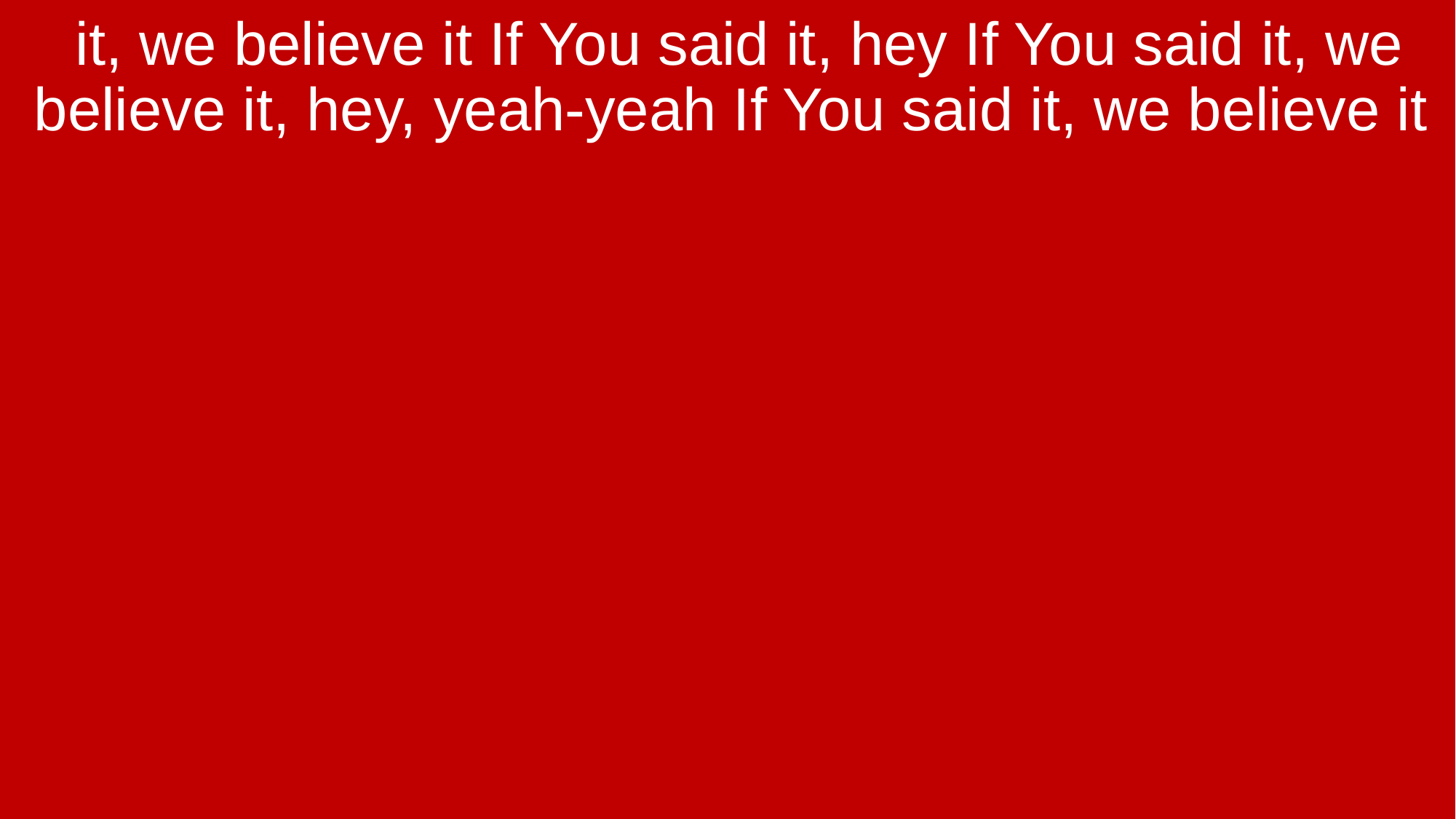

it, we believe it If You said it, hey If You said it, we believe it, hey, yeah-yeah If You said it, we believe it